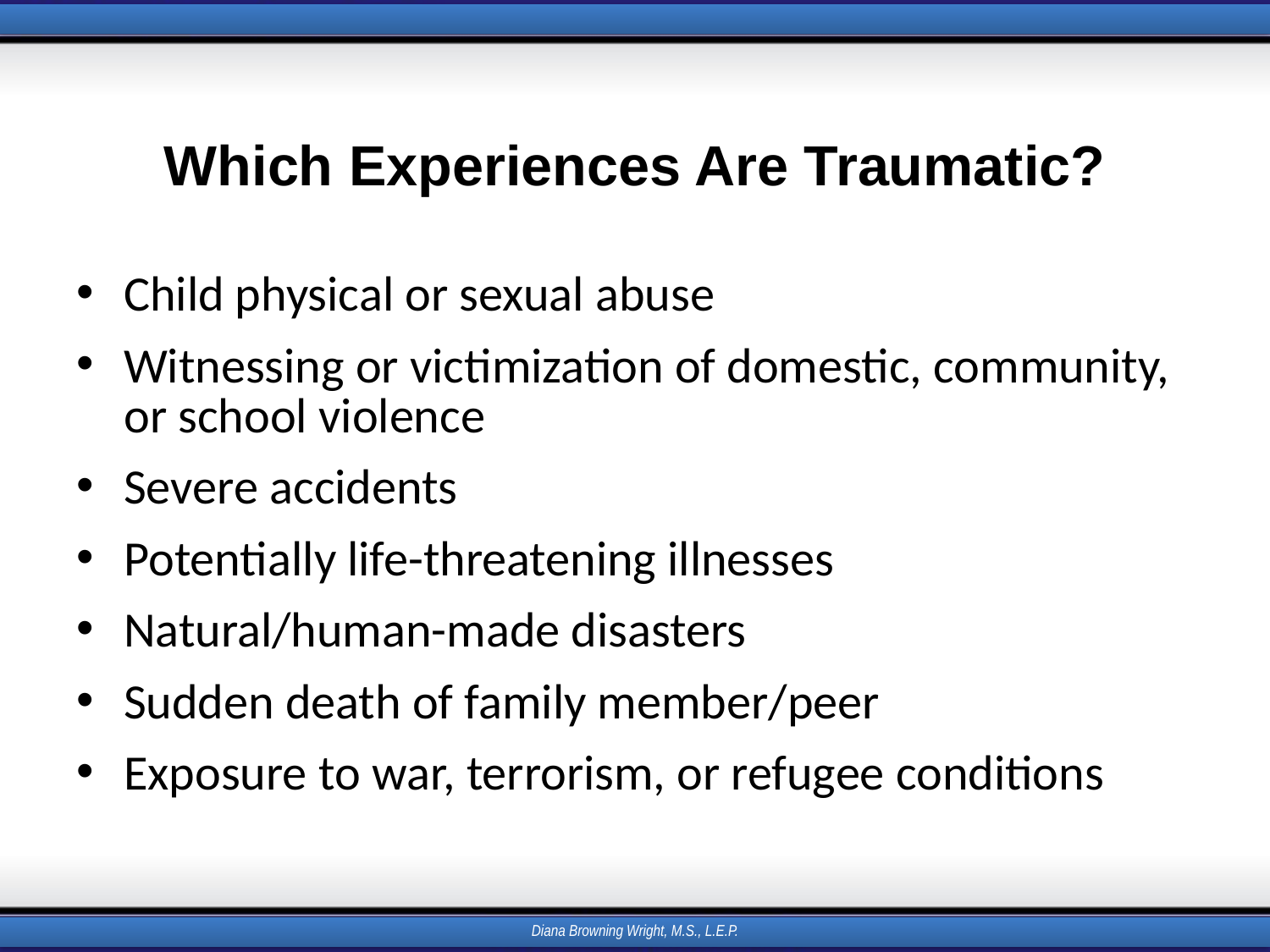

# Which Experiences Are Traumatic?
Child physical or sexual abuse
Witnessing or victimization of domestic, community, or school violence
Severe accidents
Potentially life-threatening illnesses
Natural/human-made disasters
Sudden death of family member/peer
Exposure to war, terrorism, or refugee conditions
Diana Browning Wright, M.S., L.E.P.